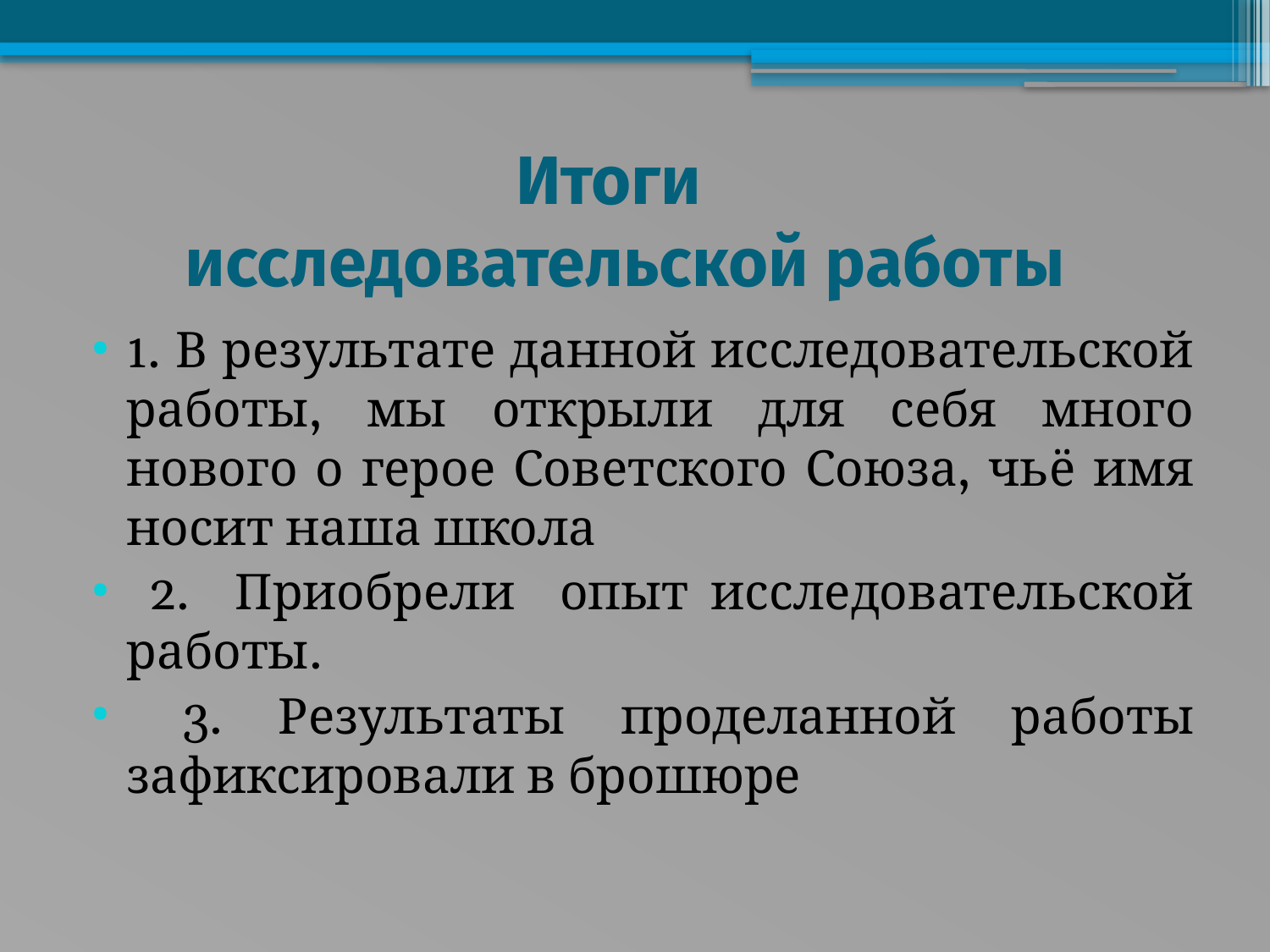

# Итоги исследовательской работы
1. В результате данной исследовательской работы, мы открыли для себя много нового о герое Советского Союза, чьё имя носит наша школа
 2.  Приобрели  опыт исследовательской работы.
 3. Результаты проделанной работы зафиксировали в брошюре